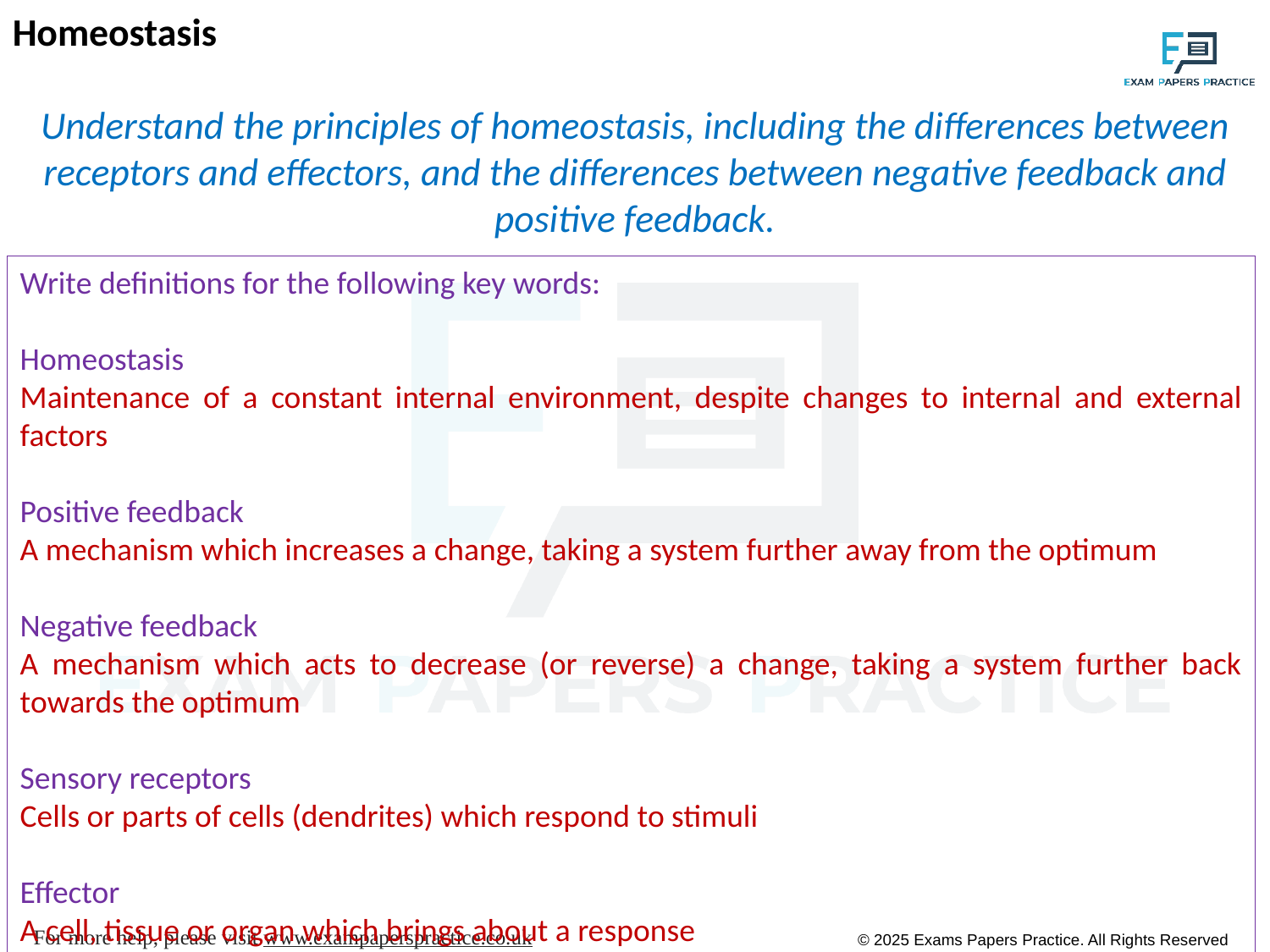

Homeostasis

Understand the principles of homeostasis, including the differences between receptors and effectors, and the differences between negative feedback and positive feedback.
Write definitions for the following key words:

Homeostasis
Maintenance of a constant internal environment, despite changes to internal and external factors

Positive feedback
A mechanism which increases a change, taking a system further away from the optimum

Negative feedback
A mechanism which acts to decrease (or reverse) a change, taking a system further back towards the optimum

Sensory receptors
Cells or parts of cells (dendrites) which respond to stimuli

Effector
A cell, tissue or organ which brings about a response